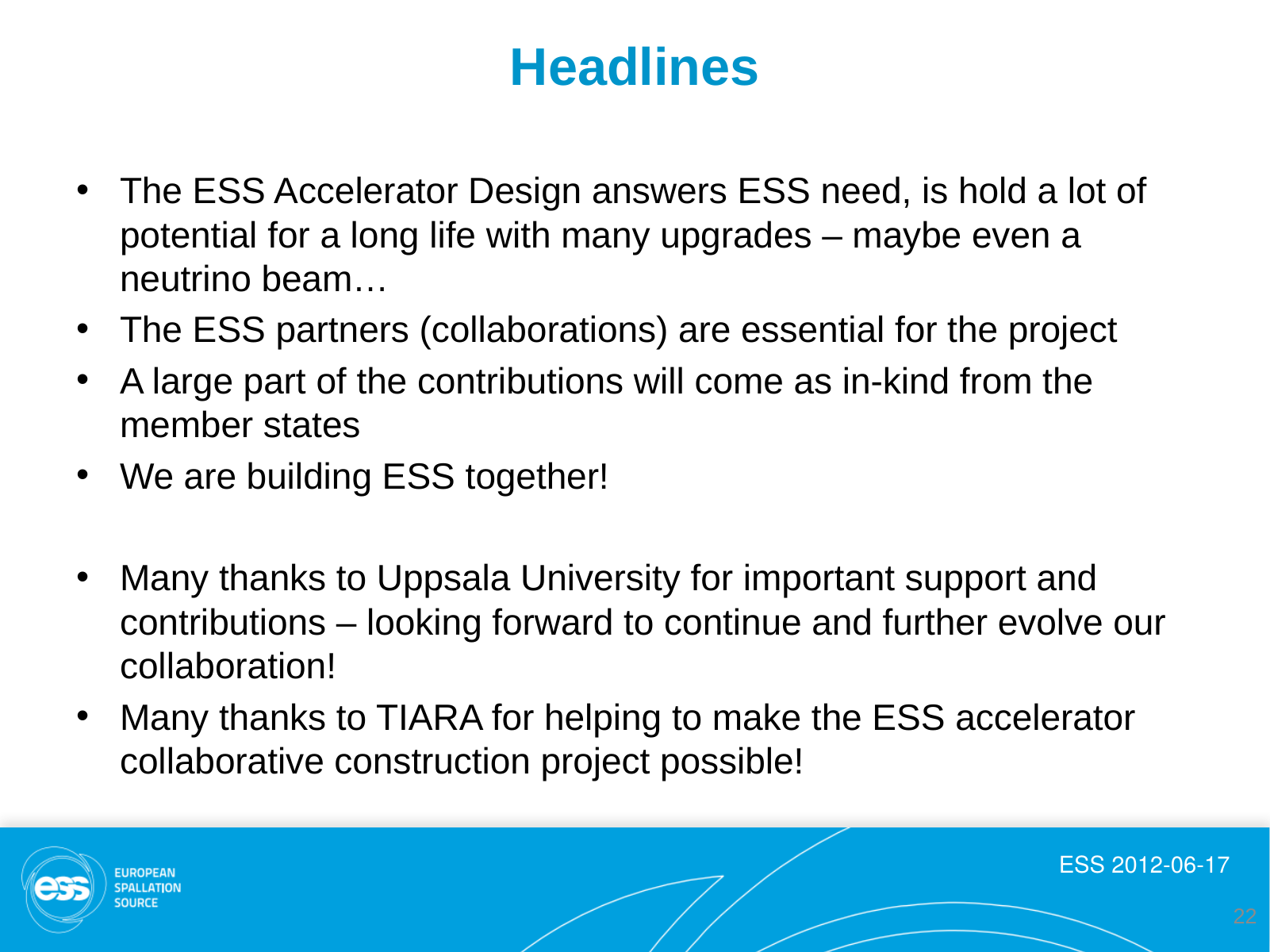

# Headlines
The ESS Accelerator Design answers ESS need, is hold a lot of potential for a long life with many upgrades – maybe even a neutrino beam…
The ESS partners (collaborations) are essential for the project
A large part of the contributions will come as in-kind from the member states
We are building ESS together!

Many thanks to Uppsala University for important support and contributions – looking forward to continue and further evolve our collaboration!
Many thanks to TIARA for helping to make the ESS accelerator collaborative construction project possible!

22